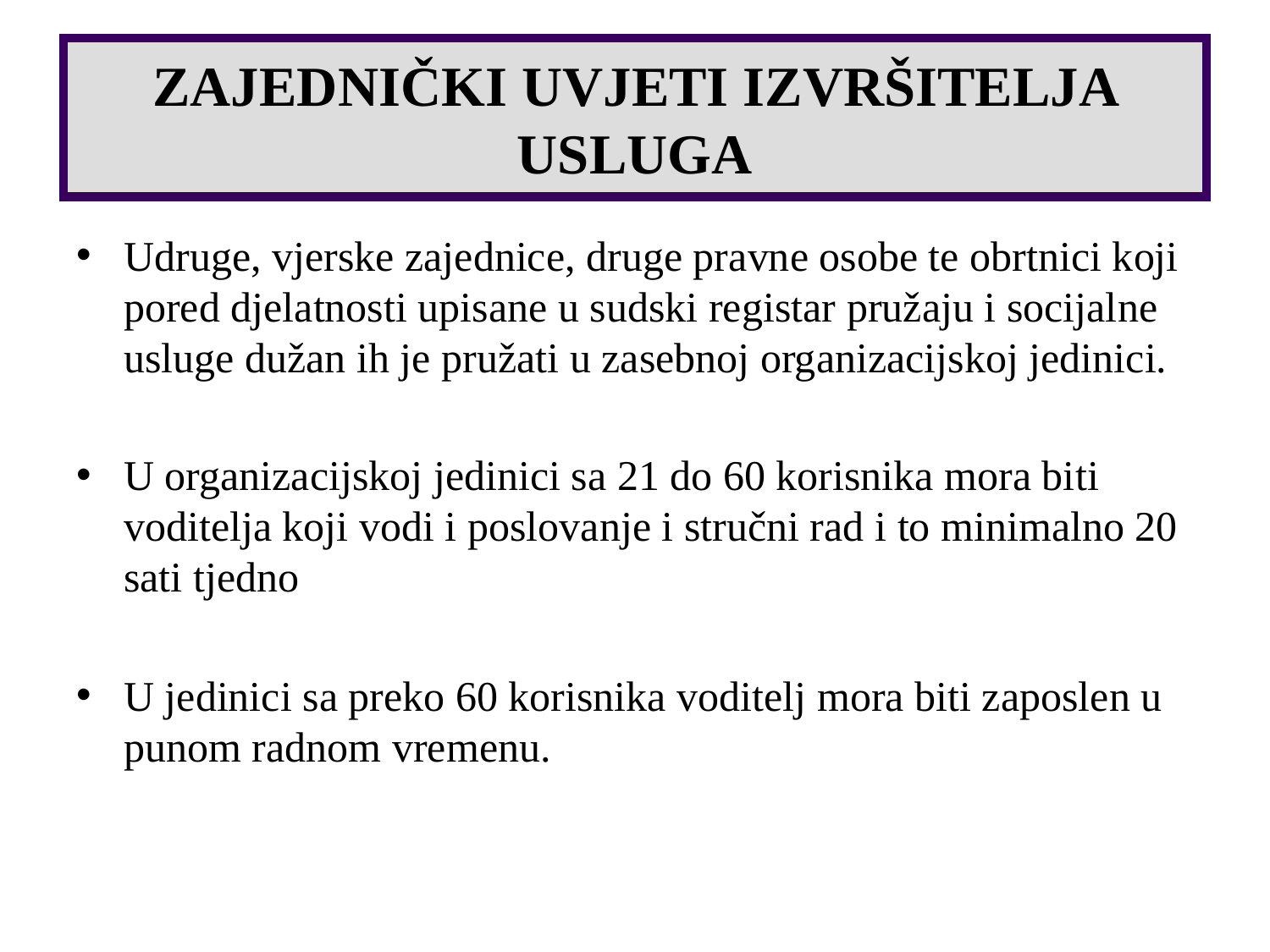

# ZAJEDNIČKI UVJETI IZVRŠITELJA USLUGA
Udruge, vjerske zajednice, druge pravne osobe te obrtnici koji pored djelatnosti upisane u sudski registar pružaju i socijalne usluge dužan ih je pružati u zasebnoj organizacijskoj jedinici.

U organizacijskoj jedinici sa 21 do 60 korisnika mora biti voditelja koji vodi i poslovanje i stručni rad i to minimalno 20 sati tjedno

U jedinici sa preko 60 korisnika voditelj mora biti zaposlen u punom radnom vremenu.